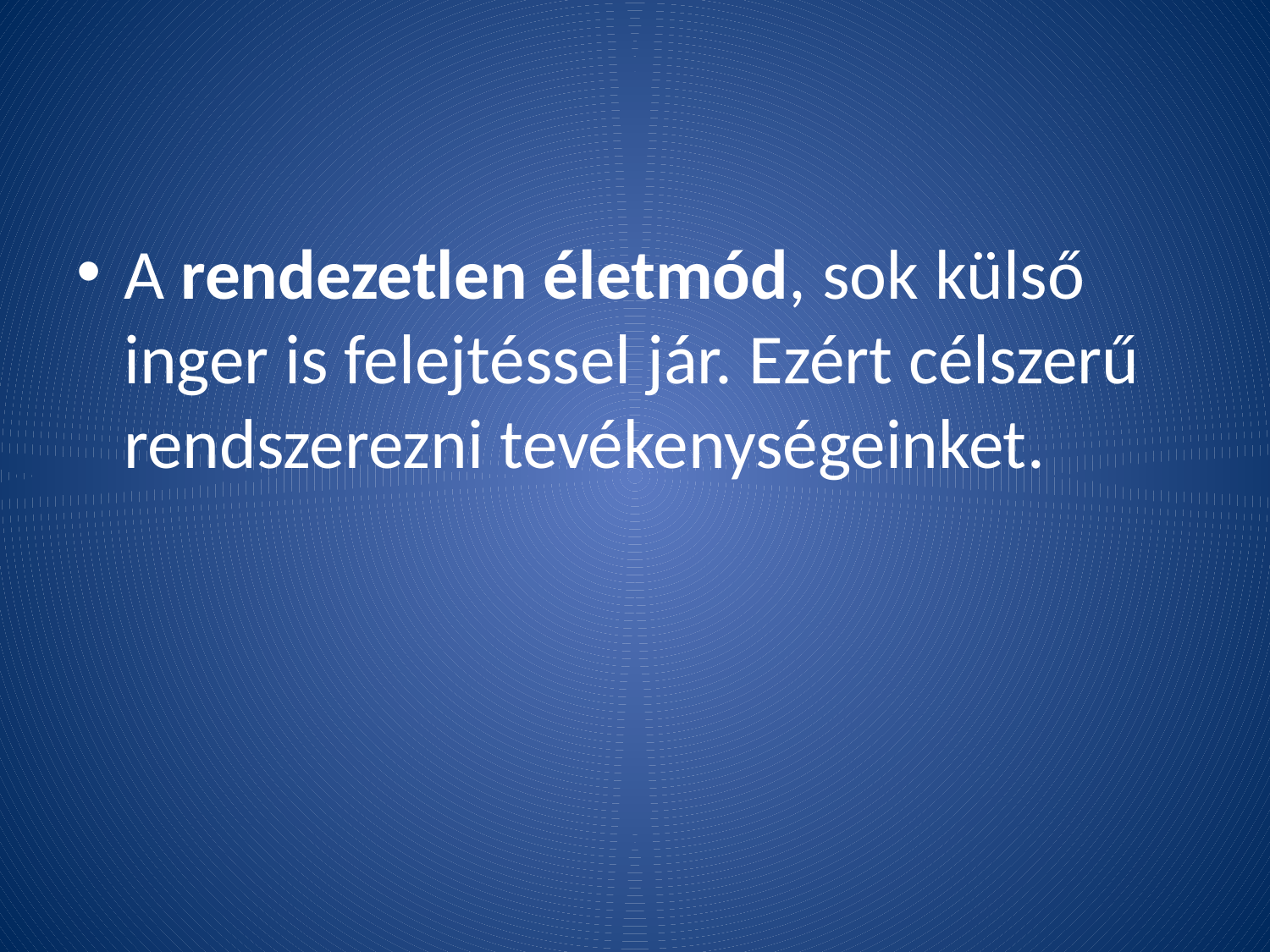

A rendezetlen életmód, sok külső inger is felejtéssel jár. Ezért célszerű rendszerezni tevékenységeinket.